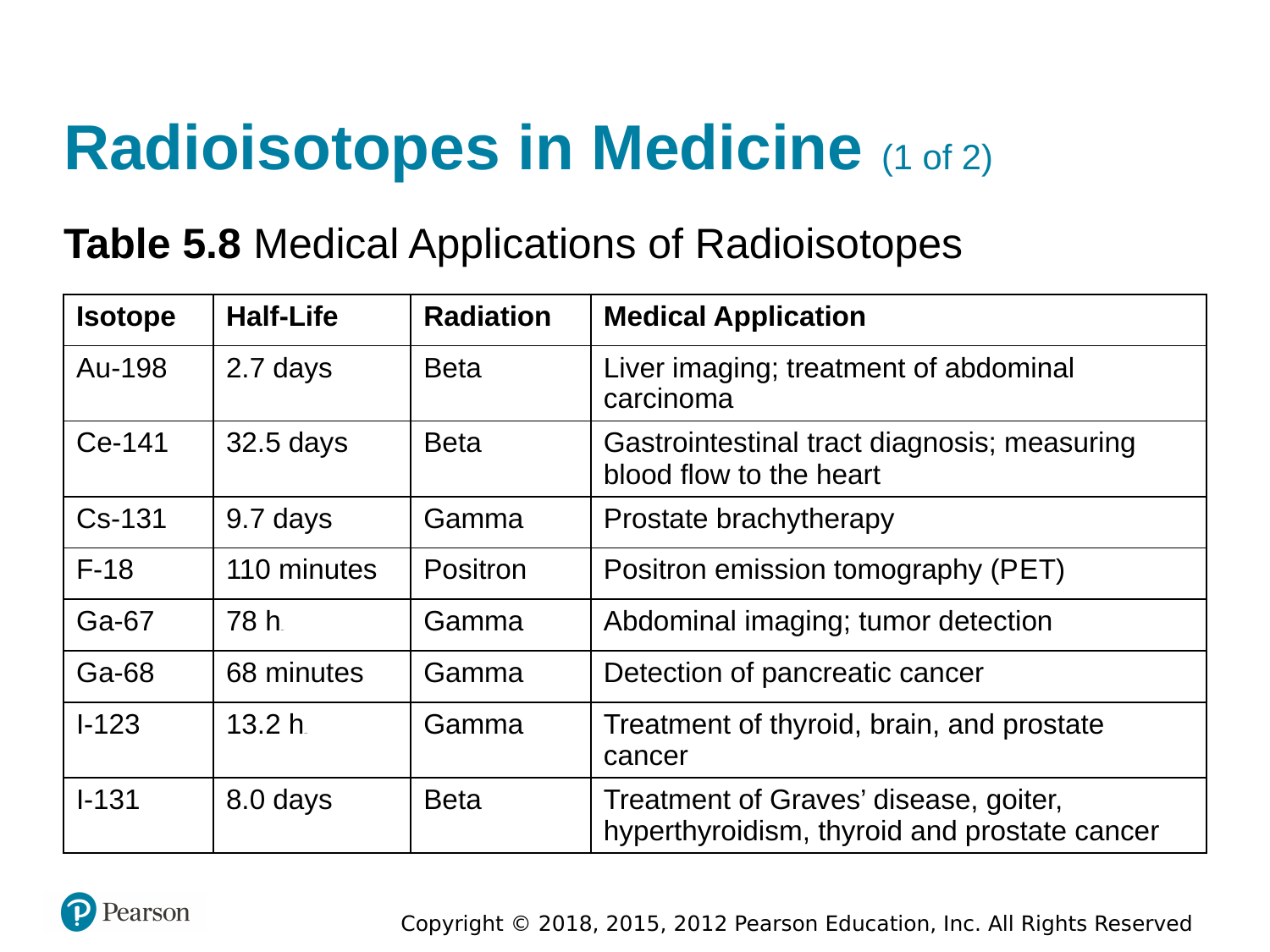

# Radioisotopes in Medicine (1 of 2)
Table 5.8 Medical Applications of Radioisotopes
| Isotope | Half-Life | Radiation | Medical Application |
| --- | --- | --- | --- |
| A u-198 | 2.7 days | Beta | Liver imaging; treatment of abdominal carcinoma |
| C e-141 | 32.5 days | Beta | Gastrointestinal tract diagnosis; measuring blood flow to the heart |
| C s-131 | 9.7 days | Gamma | Prostate brachytherapy |
| F-18 | 110 minutes | Positron | Positron emission tomography (P E T) |
| G a-67 | 78 hours | Gamma | Abdominal imaging; tumor detection |
| G a-68 | 68 minutes | Gamma | Detection of pancreatic cancer |
| I-123 | 13.2 hours | Gamma | Treatment of thyroid, brain, and prostate cancer |
| I-131 | 8.0 days | Beta | Treatment of Graves’ disease, goiter, hyperthyroidism, thyroid and prostate cancer |